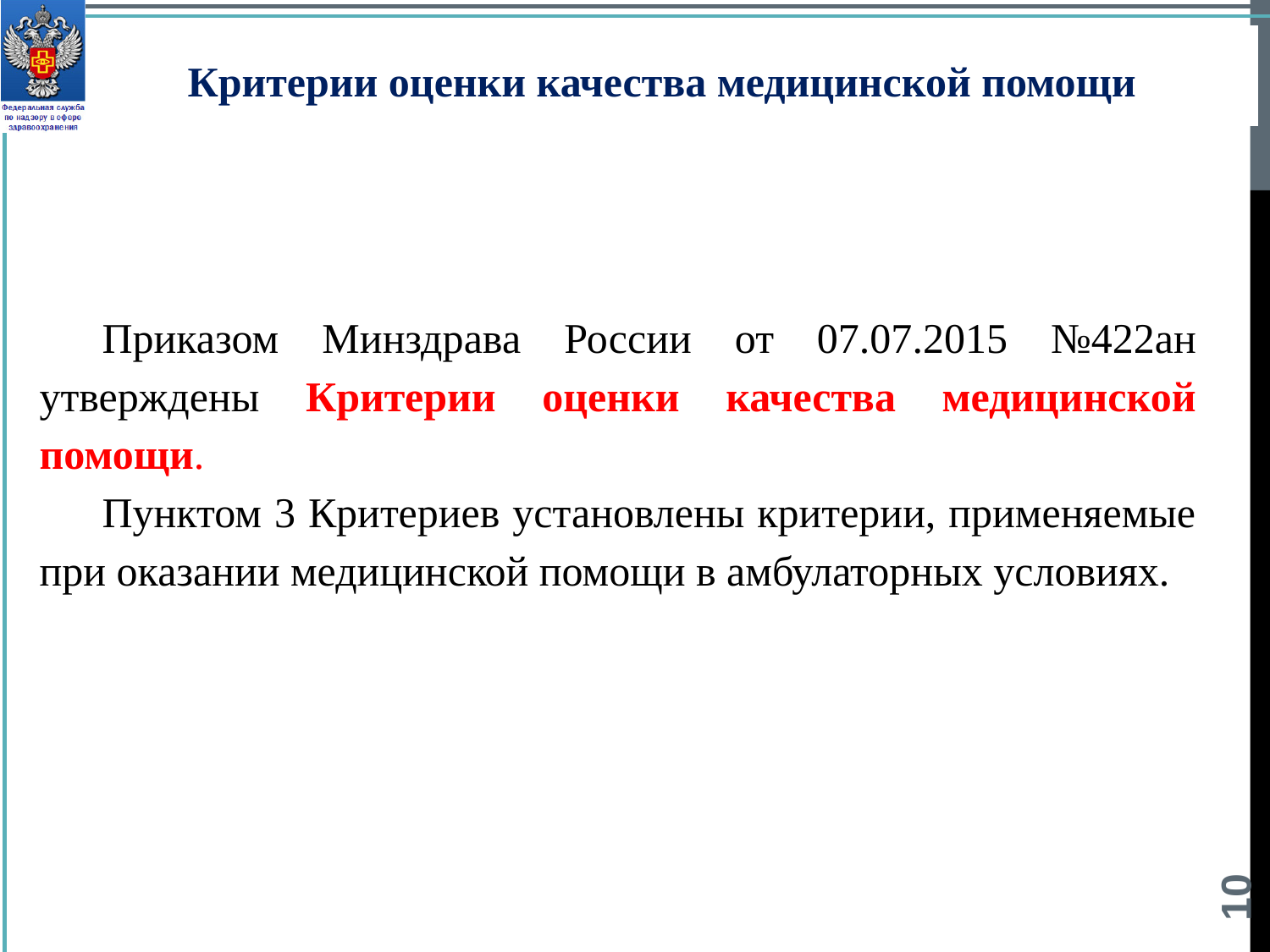

Критерии оценки качества медицинской помощи

Приказом Минздрава России от 07.07.2015 №422ан утверждены Критерии оценки качества медицинской помощи.
Пунктом 3 Критериев установлены критерии, применяемые при оказании медицинской помощи в амбулаторных условиях.
10